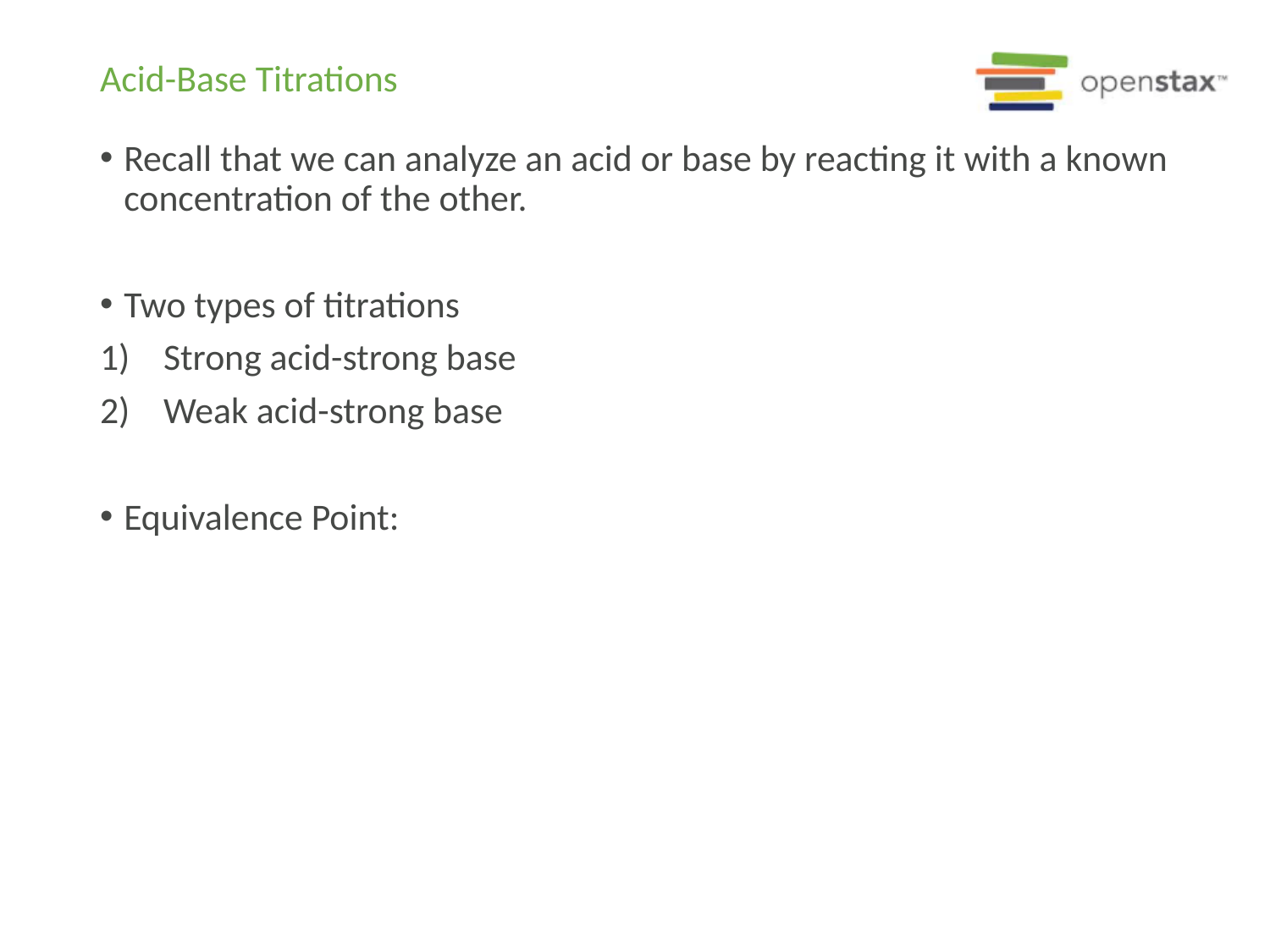

# Acid-Base Titrations
Recall that we can analyze an acid or base by reacting it with a known concentration of the other.

Two types of titrations
Strong acid-strong base
Weak acid-strong base

Equivalence Point: